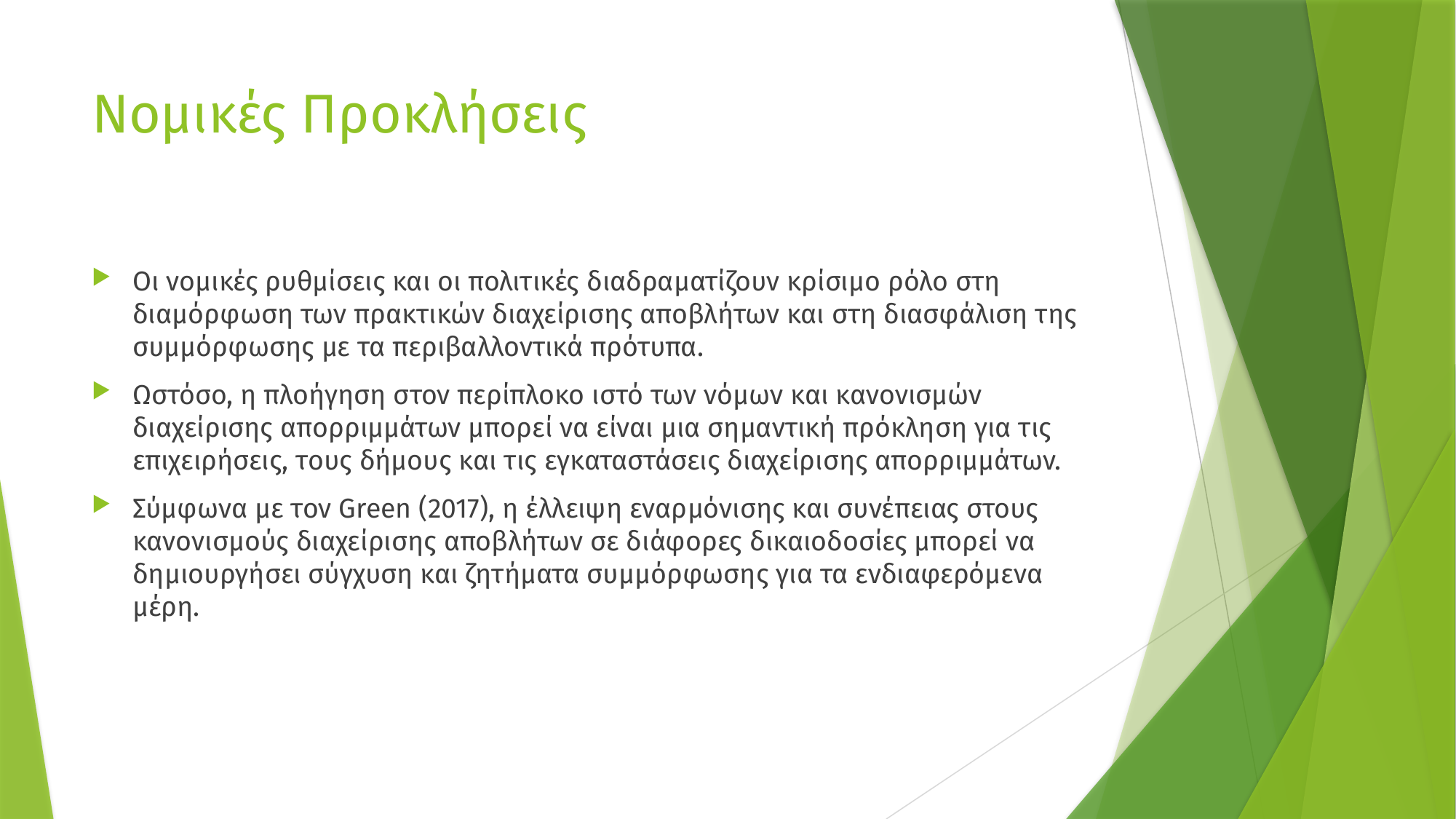

# Νομικές Προκλήσεις
Οι νομικές ρυθμίσεις και οι πολιτικές διαδραματίζουν κρίσιμο ρόλο στη διαμόρφωση των πρακτικών διαχείρισης αποβλήτων και στη διασφάλιση της συμμόρφωσης με τα περιβαλλοντικά πρότυπα.
Ωστόσο, η πλοήγηση στον περίπλοκο ιστό των νόμων και κανονισμών διαχείρισης απορριμμάτων μπορεί να είναι μια σημαντική πρόκληση για τις επιχειρήσεις, τους δήμους και τις εγκαταστάσεις διαχείρισης απορριμμάτων.
Σύμφωνα με τον Green (2017), η έλλειψη εναρμόνισης και συνέπειας στους κανονισμούς διαχείρισης αποβλήτων σε διάφορες δικαιοδοσίες μπορεί να δημιουργήσει σύγχυση και ζητήματα συμμόρφωσης για τα ενδιαφερόμενα μέρη.